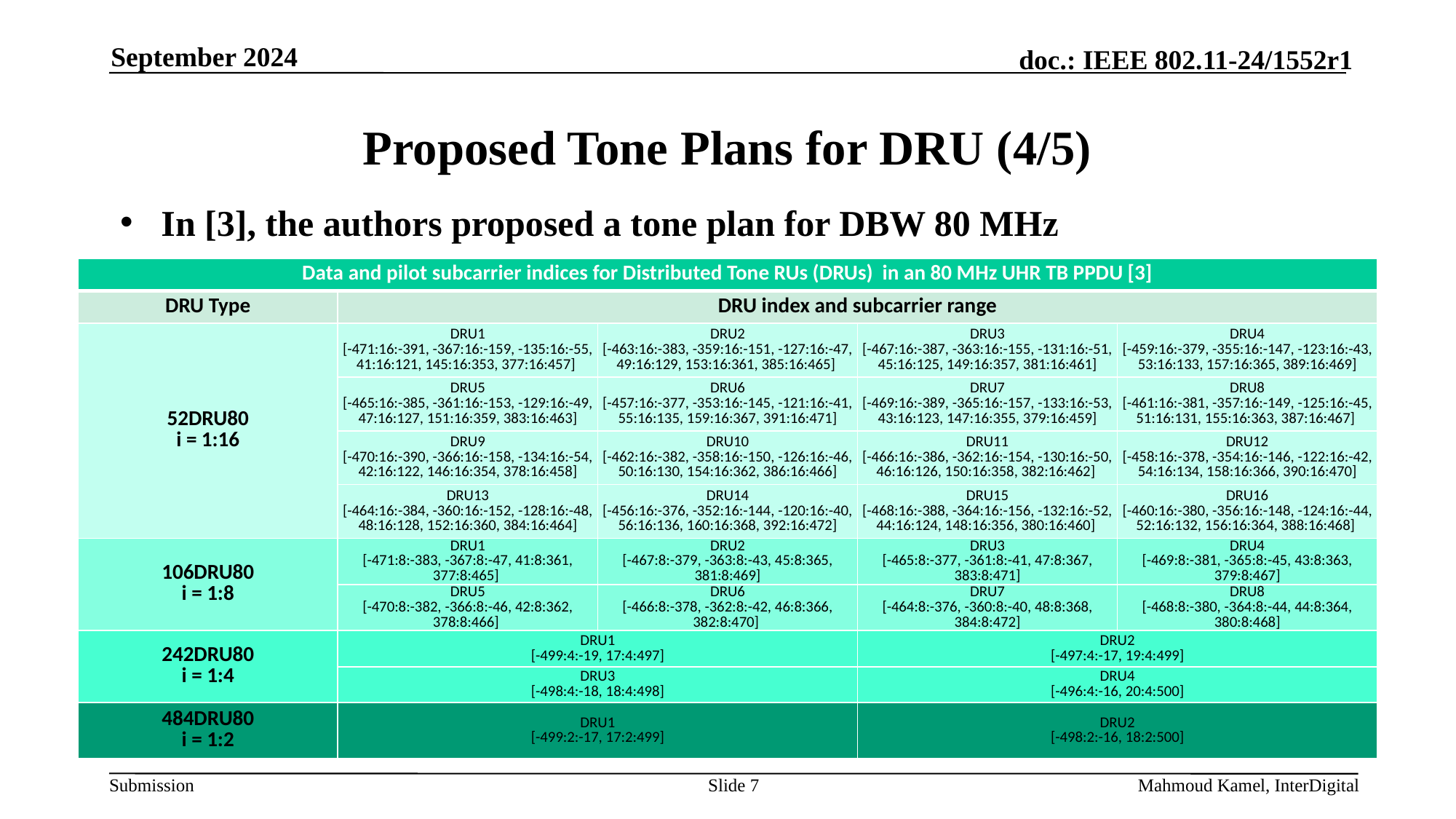

September 2024
# Proposed Tone Plans for DRU (4/5)
In [3], the authors proposed a tone plan for DBW 80 MHz

| Data and pilot subcarrier indices for Distributed Tone RUs (DRUs) in an 80 MHz UHR TB PPDU [3] |  |  |  |  |
| --- | --- | --- | --- | --- |
| DRU Type | DRU index and subcarrier range |  |  |  |
| 52DRU80 i = 1:16 | DRU1 [-471:16:-391, -367:16:-159, -135:16:-55, 41:16:121, 145:16:353, 377:16:457] | DRU2 [-463:16:-383, -359:16:-151, -127:16:-47, 49:16:129, 153:16:361, 385:16:465] | DRU3 [-467:16:-387, -363:16:-155, -131:16:-51, 45:16:125, 149:16:357, 381:16:461] | DRU4 [-459:16:-379, -355:16:-147, -123:16:-43, 53:16:133, 157:16:365, 389:16:469] |
|  | DRU5 [-465:16:-385, -361:16:-153, -129:16:-49, 47:16:127, 151:16:359, 383:16:463] | DRU6 [-457:16:-377, -353:16:-145, -121:16:-41, 55:16:135, 159:16:367, 391:16:471] | DRU7 [-469:16:-389, -365:16:-157, -133:16:-53, 43:16:123, 147:16:355, 379:16:459] | DRU8 [-461:16:-381, -357:16:-149, -125:16:-45, 51:16:131, 155:16:363, 387:16:467] |
|  | DRU9 [-470:16:-390, -366:16:-158, -134:16:-54, 42:16:122, 146:16:354, 378:16:458] | DRU10 [-462:16:-382, -358:16:-150, -126:16:-46, 50:16:130, 154:16:362, 386:16:466] | DRU11 [-466:16:-386, -362:16:-154, -130:16:-50, 46:16:126, 150:16:358, 382:16:462] | DRU12 [-458:16:-378, -354:16:-146, -122:16:-42, 54:16:134, 158:16:366, 390:16:470] |
|  | DRU13 [-464:16:-384, -360:16:-152, -128:16:-48, 48:16:128, 152:16:360, 384:16:464] | DRU14 [-456:16:-376, -352:16:-144, -120:16:-40, 56:16:136, 160:16:368, 392:16:472] | DRU15 [-468:16:-388, -364:16:-156, -132:16:-52, 44:16:124, 148:16:356, 380:16:460] | DRU16 [-460:16:-380, -356:16:-148, -124:16:-44, 52:16:132, 156:16:364, 388:16:468] |
| 106DRU80 i = 1:8 | DRU1 [-471:8:-383, -367:8:-47, 41:8:361, 377:8:465] | DRU2 [-467:8:-379, -363:8:-43, 45:8:365, 381:8:469] | DRU3 [-465:8:-377, -361:8:-41, 47:8:367, 383:8:471] | DRU4 [-469:8:-381, -365:8:-45, 43:8:363, 379:8:467] |
|  | DRU5 [-470:8:-382, -366:8:-46, 42:8:362, 378:8:466] | DRU6 [-466:8:-378, -362:8:-42, 46:8:366, 382:8:470] | DRU7 [-464:8:-376, -360:8:-40, 48:8:368, 384:8:472] | DRU8 [-468:8:-380, -364:8:-44, 44:8:364, 380:8:468] |
| 242DRU80 i = 1:4 | DRU1 [-499:4:-19, 17:4:497] |  | DRU2 [-497:4:-17, 19:4:499] |  |
|  | DRU3 [-498:4:-18, 18:4:498] |  | DRU4 [-496:4:-16, 20:4:500] |  |
| 484DRU80 i = 1:2 | DRU1 [-499:2:-17, 17:2:499] |  | DRU2 [-498:2:-16, 18:2:500] |  |
Slide 7
Mahmoud Kamel, InterDigital